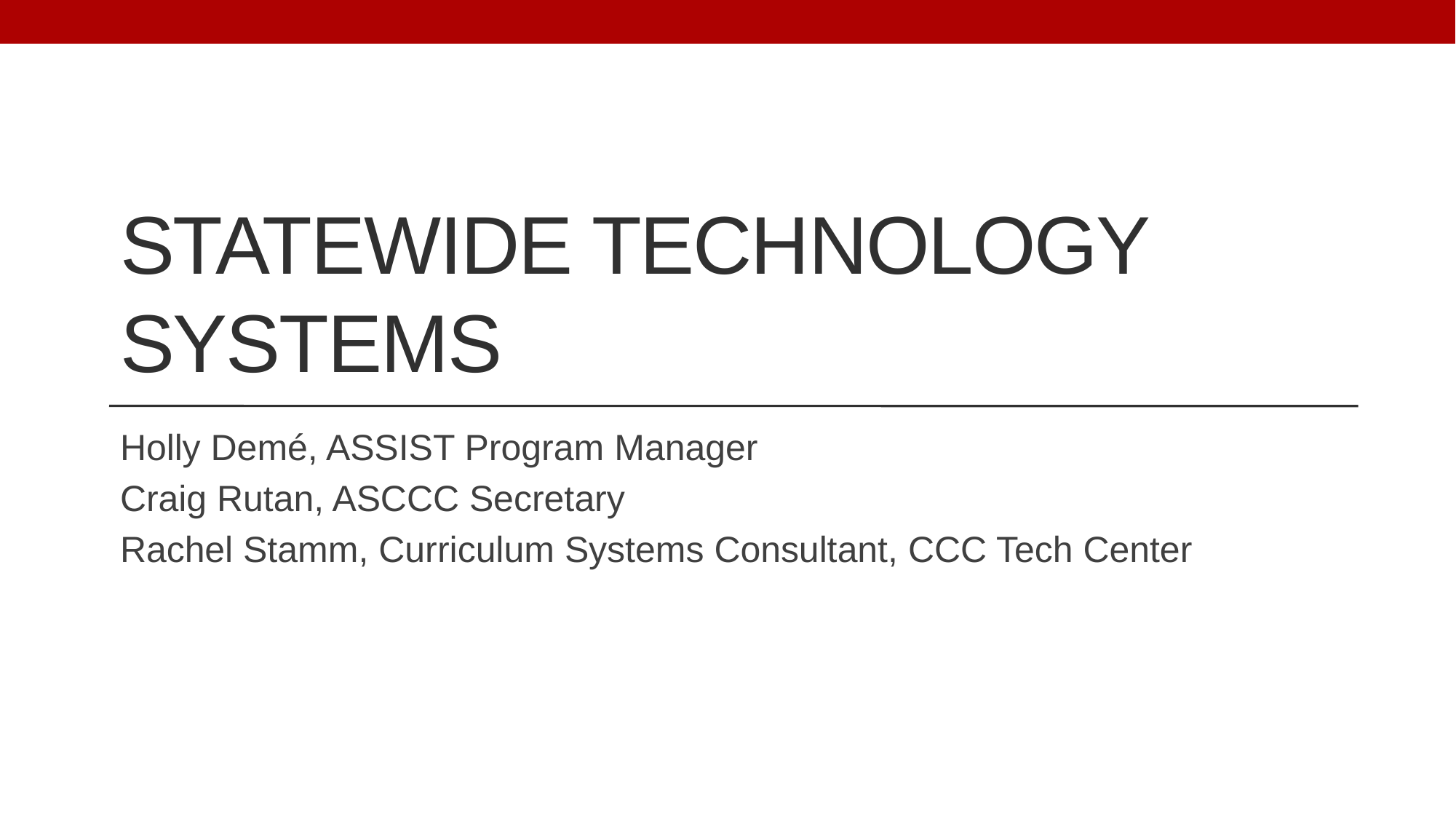

# Statewide technology systems
Holly Demé, ASSIST Program Manager
Craig Rutan, ASCCC Secretary
Rachel Stamm, Curriculum Systems Consultant, CCC Tech Center